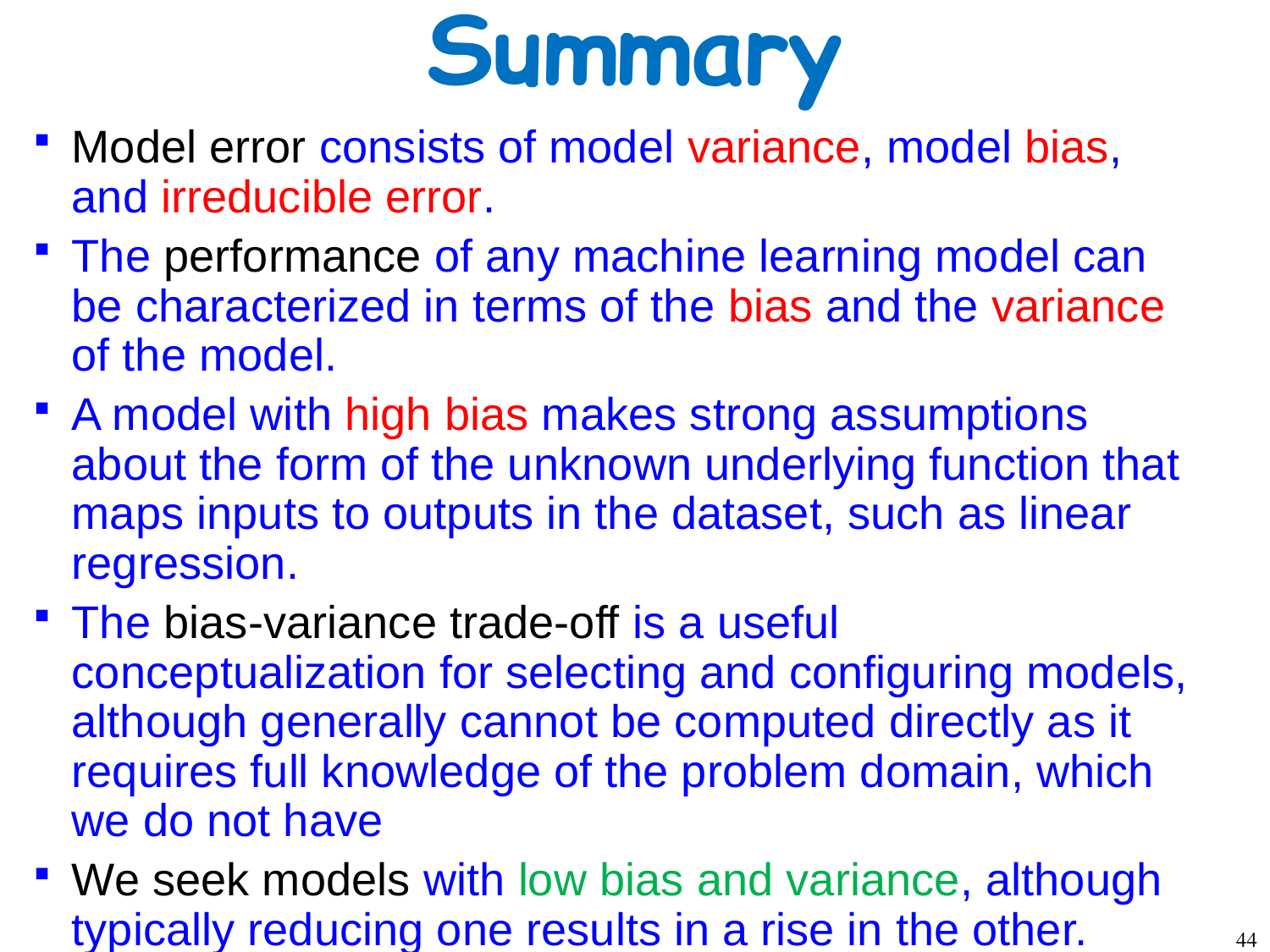

# Summary
Model error consists of model variance, model bias, and irreducible error.
The performance of any machine learning model can be characterized in terms of the bias and the variance of the model.
A model with high bias makes strong assumptions about the form of the unknown underlying function that maps inputs to outputs in the dataset, such as linear regression.
The bias-variance trade-off is a useful conceptualization for selecting and configuring models, although generally cannot be computed directly as it requires full knowledge of the problem domain, which we do not have
We seek models with low bias and variance, although typically reducing one results in a rise in the other.
44